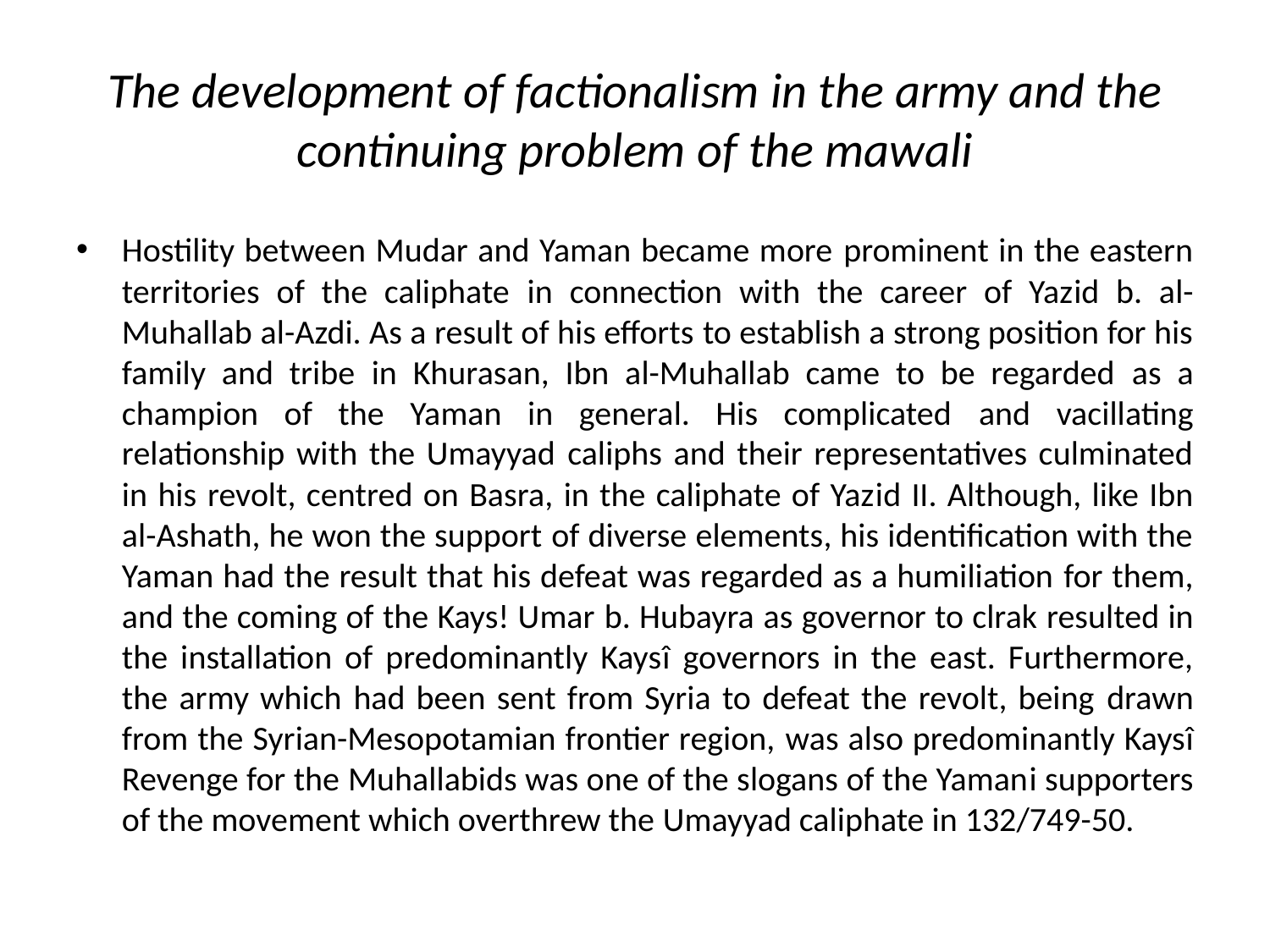

# The development of factionalism in the army and the continuing problem of the mawali
Hostility between Mudar and Yaman became more prominent in the eastern territories of the caliphate in connection with the career of Yazid b. al-Muhallab al-Azdi. As a result of his efforts to establish a strong position for his family and tribe in Khurasan, Ibn al-Muhallab came to be regarded as a champion of the Yaman in general. His complicated and vacillating relationship with the Umayyad caliphs and their representatives culminated in his revolt, centred on Basra, in the caliphate of Yazid II. Although, like Ibn al-Ashath, he won the support of diverse elements, his identification with the Yaman had the result that his defeat was regarded as a humiliation for them, and the coming of the Kays! Umar b. Hubayra as governor to clrak resulted in the installation of predominantly Kaysî governors in the east. Furthermore, the army which had been sent from Syria to defeat the revolt, being drawn from the Syrian-Mesopotamian frontier region, was also predominantly Kaysî Revenge for the Muhallabids was one of the slogans of the Yamani supporters of the movement which overthrew the Umayyad caliphate in 132/749-50.